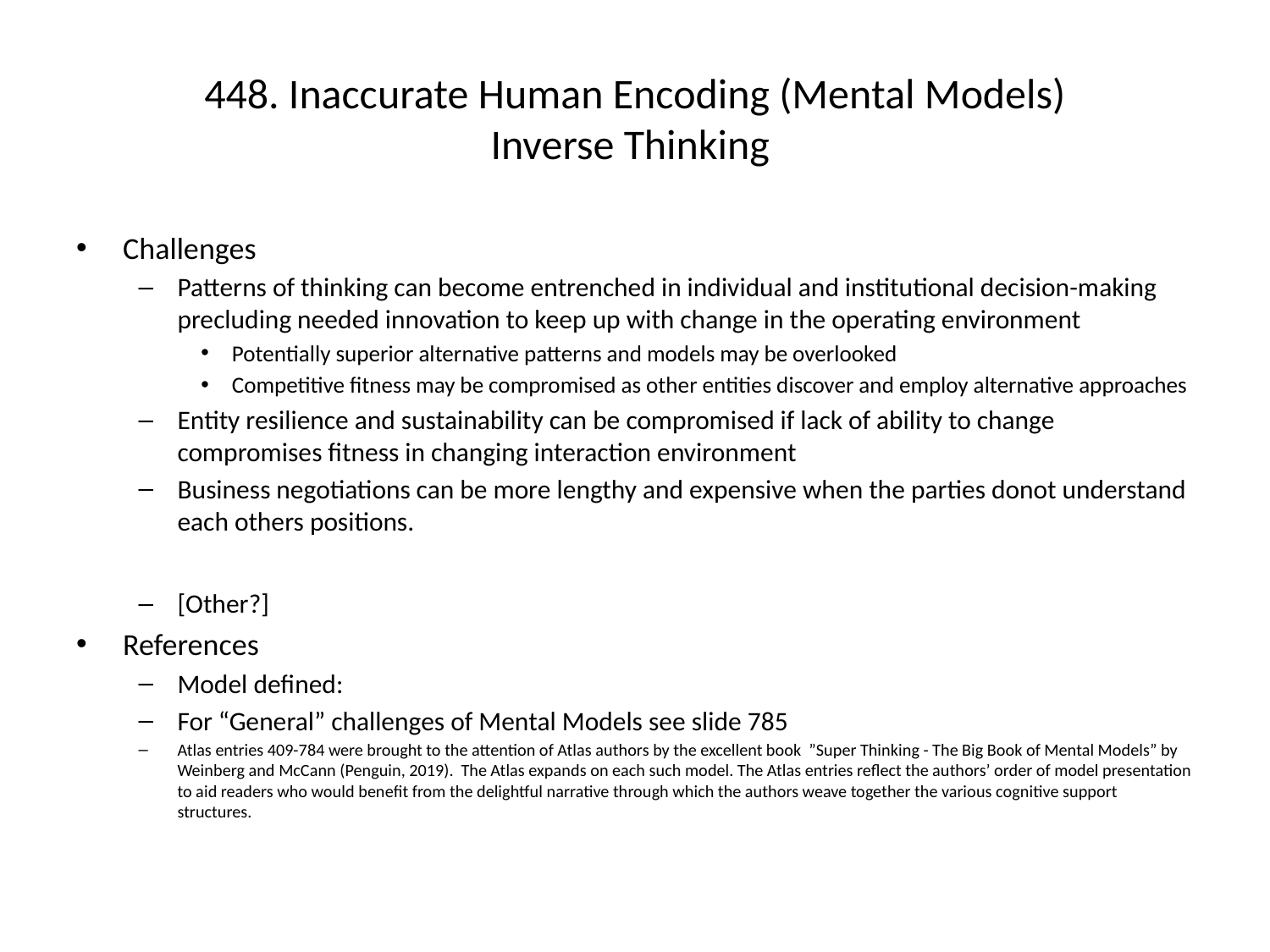

# 448. Inaccurate Human Encoding (Mental Models) Inverse Thinking
Challenges
Patterns of thinking can become entrenched in individual and institutional decision-making precluding needed innovation to keep up with change in the operating environment
Potentially superior alternative patterns and models may be overlooked
Competitive fitness may be compromised as other entities discover and employ alternative approaches
Entity resilience and sustainability can be compromised if lack of ability to change compromises fitness in changing interaction environment
Business negotiations can be more lengthy and expensive when the parties donot understand each others positions.

[Other?]
References
Model defined:
For “General” challenges of Mental Models see slide 785
Atlas entries 409-784 were brought to the attention of Atlas authors by the excellent book  ”Super Thinking - The Big Book of Mental Models” by Weinberg and McCann (Penguin, 2019).  The Atlas expands on each such model. The Atlas entries reflect the authors’ order of model presentation to aid readers who would benefit from the delightful narrative through which the authors weave together the various cognitive support structures.